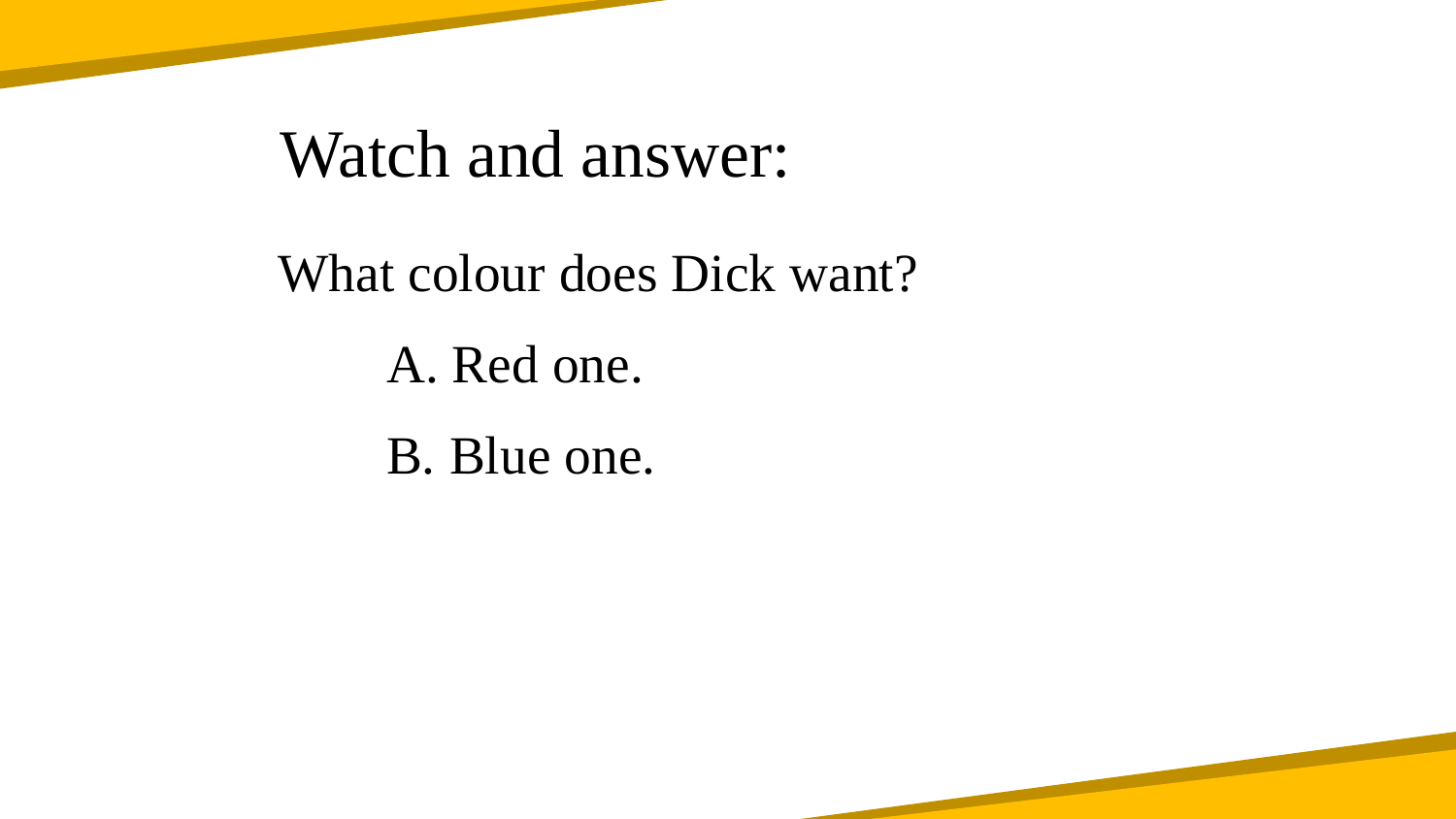

Watch and answer:
What colour does Dick want?
        A. Red one.
        B. Blue one.